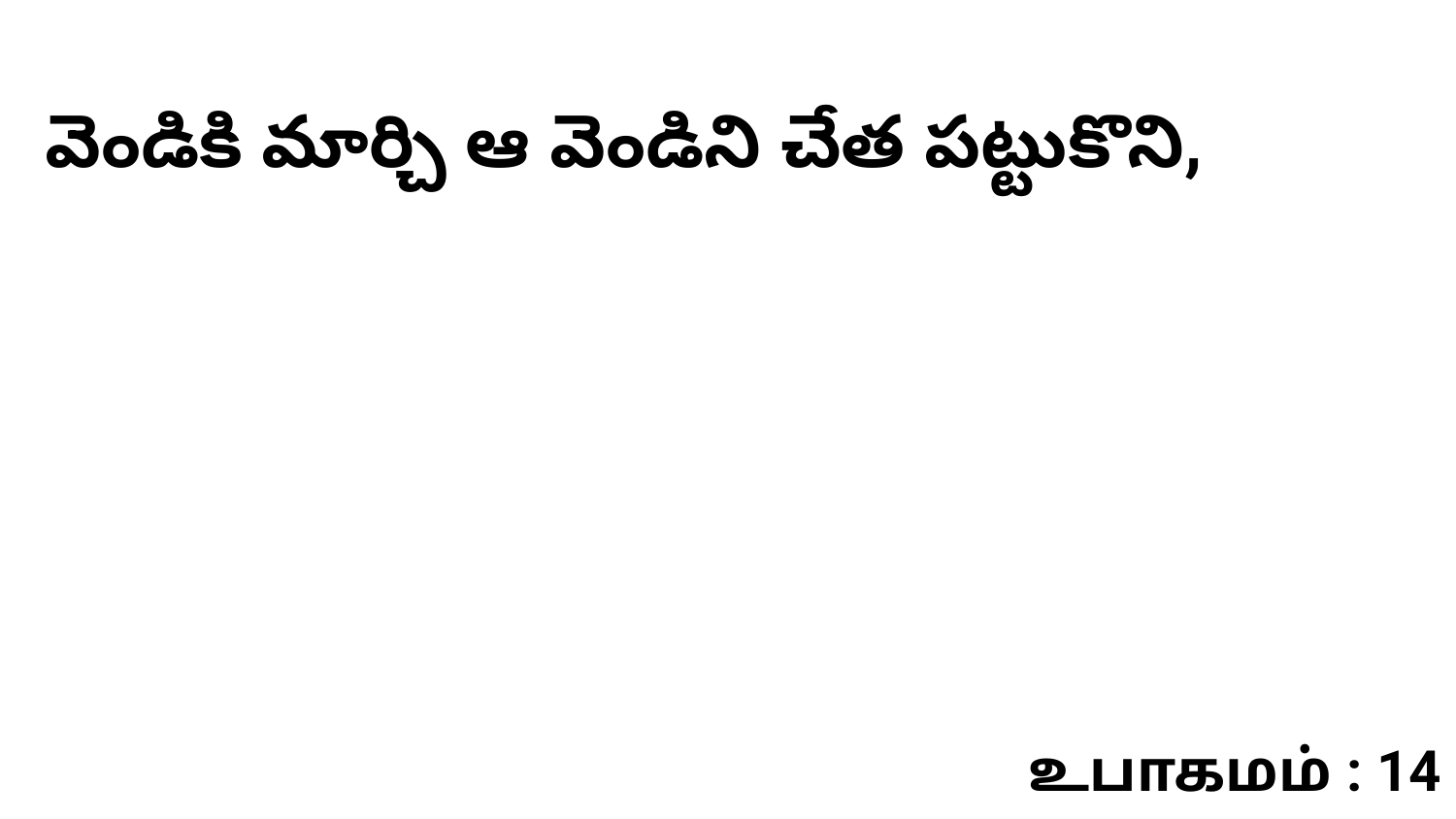

వెండికి మార్చి ఆ వెండిని చేత పట్టుకొని,
உபாகமம் : 14